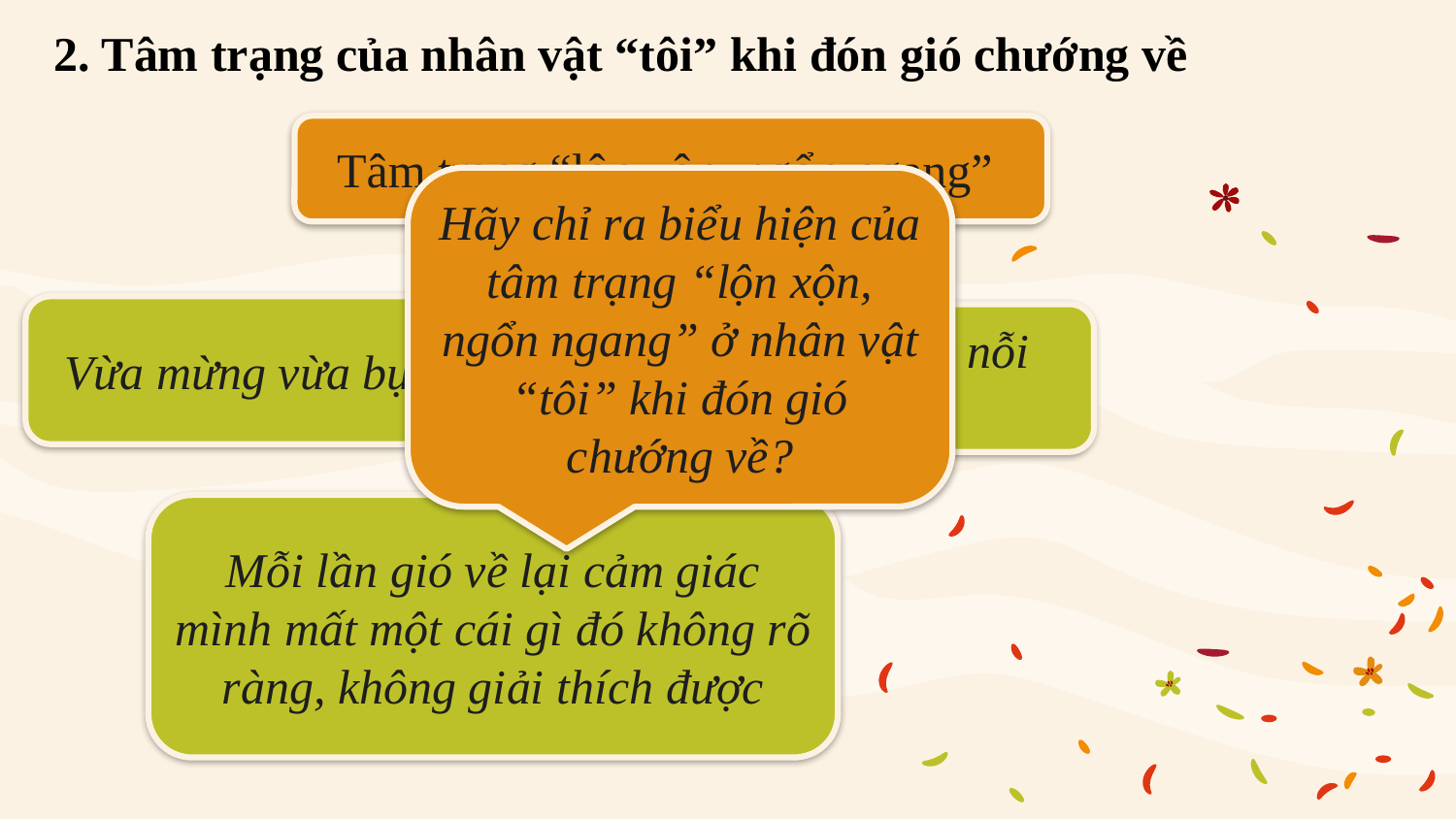

2. Tâm trạng của nhân vật “tôi” khi đón gió chướng về
Tâm trạng “lộn xộn, ngổn ngang”
Hãy chỉ ra biểu hiện của tâm trạng “lộn xộn, ngổn ngang” ở nhân vật “tôi” khi đón gió chướng về?
Vừa mừng vừa bực
Vương vấn những nỗi buồn khó tả
Mỗi lần gió về lại cảm giác mình mất một cái gì đó không rõ ràng, không giải thích được